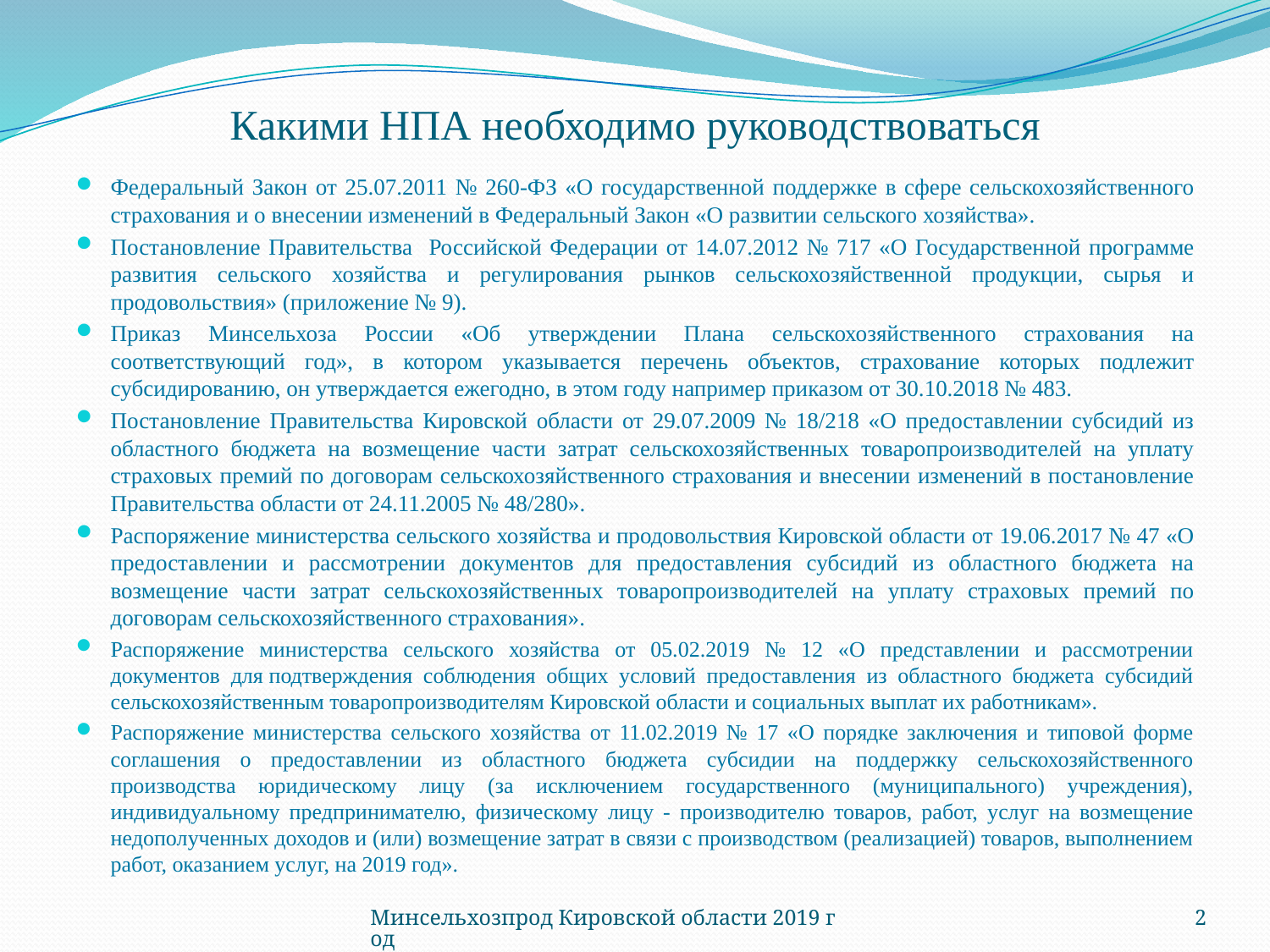

# Какими НПА необходимо руководствоваться
Федеральный Закон от 25.07.2011 № 260-ФЗ «О государственной поддержке в сфере сельскохозяйственного страхования и о внесении изменений в Федеральный Закон «О развитии сельского хозяйства».
Постановление Правительства  Российской Федерации от 14.07.2012 № 717 «О Государственной программе развития сельского хозяйства и регулирования рынков сельскохозяйственной продукции, сырья и продовольствия» (приложение № 9).
Приказ Минсельхоза России «Об утверждении Плана сельскохозяйственного страхования на соответствующий год», в котором указывается перечень объектов, страхование которых подлежит субсидированию, он утверждается ежегодно, в этом году например приказом от 30.10.2018 № 483.
Постановление Правительства Кировской области от 29.07.2009 № 18/218 «О предоставлении субсидий из областного бюджета на возмещение части затрат сельскохозяйственных товаропроизводителей на уплату страховых премий по договорам сельскохозяйственного страхования и внесении изменений в постановление Правительства области от 24.11.2005 № 48/280».
Распоряжение министерства сельского хозяйства и продовольствия Кировской области от 19.06.2017 № 47 «О предоставлении и рассмотрении документов для предоставления субсидий из областного бюджета на возмещение части затрат сельскохозяйственных товаропроизводителей на уплату страховых премий по договорам сельскохозяйственного страхования».
Распоряжение министерства сельского хозяйства от 05.02.2019 № 12 «О представлении и рассмотрении документов для подтверждения соблюдения общих условий предоставления из областного бюджета субсидий сельскохозяйственным товаропроизводителям Кировской области и социальных выплат их работникам».
Распоряжение министерства сельского хозяйства от 11.02.2019 № 17 «О порядке заключения и типовой форме соглашения о предоставлении из областного бюджета субсидии на поддержку сельскохозяйственного производства юридическому лицу (за исключением государственного (муниципального) учреждения), индивидуальному предпринимателю, физическому лицу - производителю товаров, работ, услуг на возмещение недополученных доходов и (или) возмещение затрат в связи с производством (реализацией) товаров, выполнением работ, оказанием услуг, на 2019 год».
Минсельхозпрод Кировской области 2019 год
2